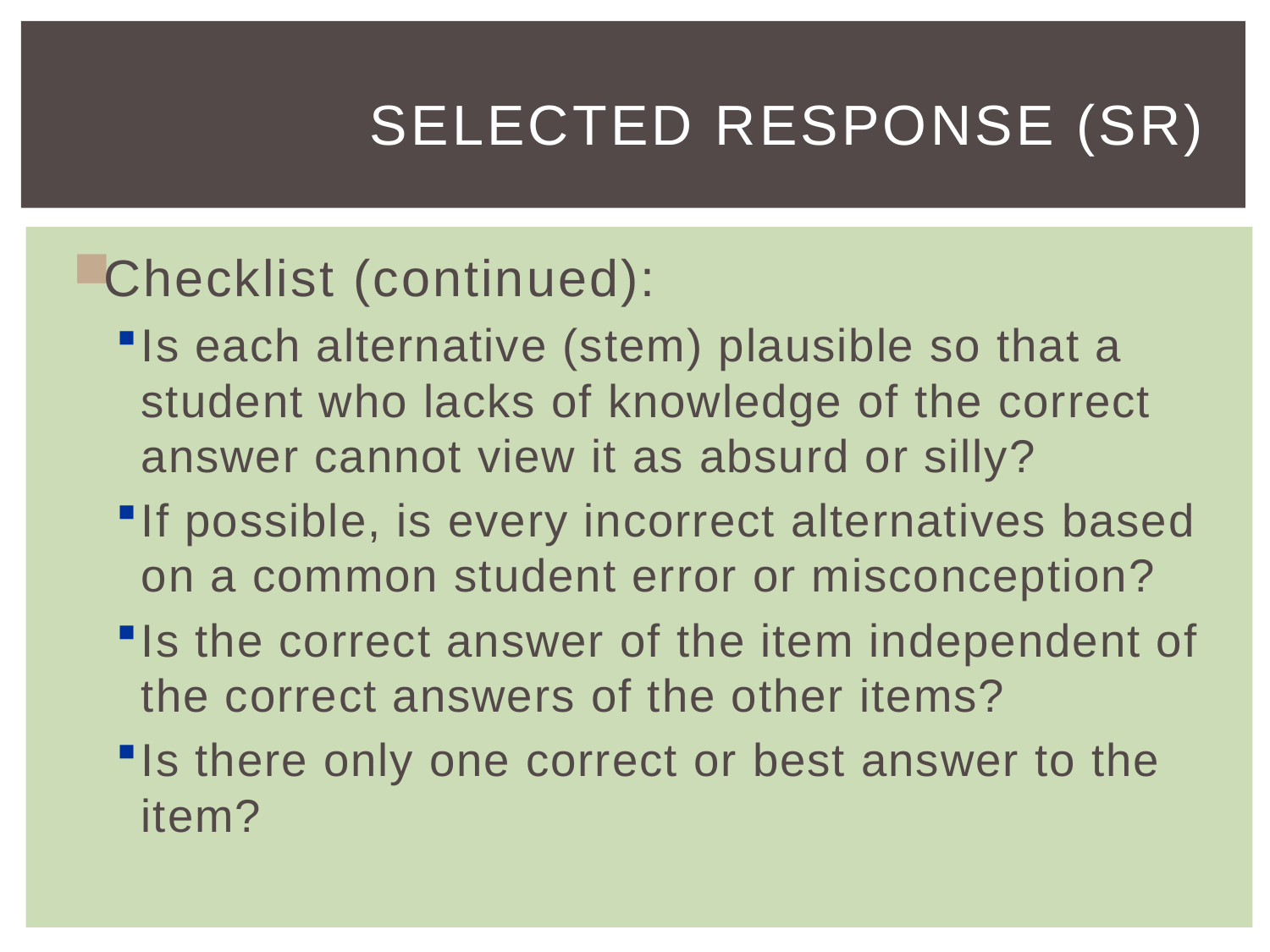

# Selected response (SR)
Checklist (continued):
Is each alternative (stem) plausible so that a student who lacks of knowledge of the correct answer cannot view it as absurd or silly?
If possible, is every incorrect alternatives based on a common student error or misconception?
Is the correct answer of the item independent of the correct answers of the other items?
Is there only one correct or best answer to the item?